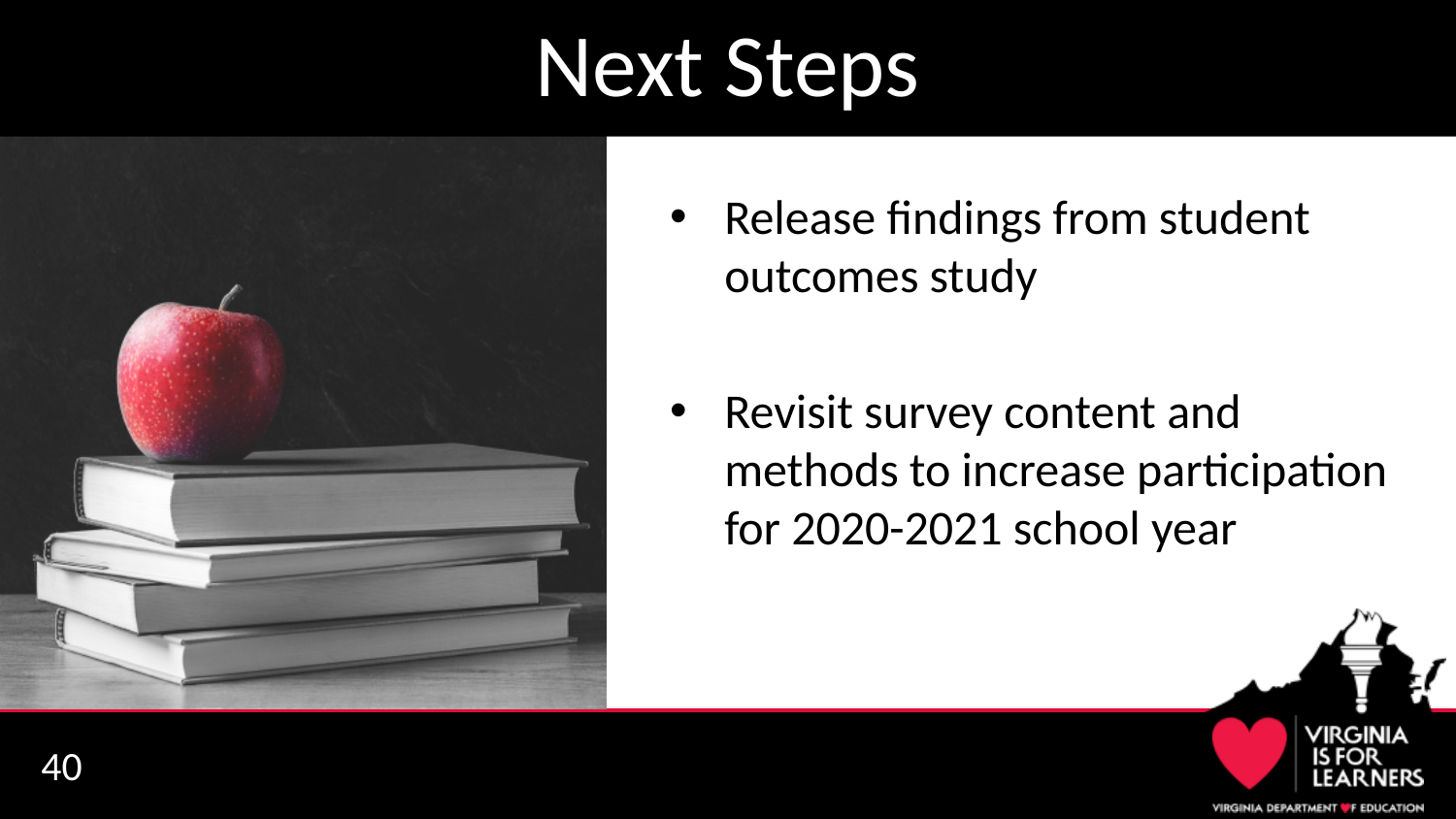

# Next Steps
Release findings from student outcomes study

Revisit survey content and methods to increase participation for 2020-2021 school year